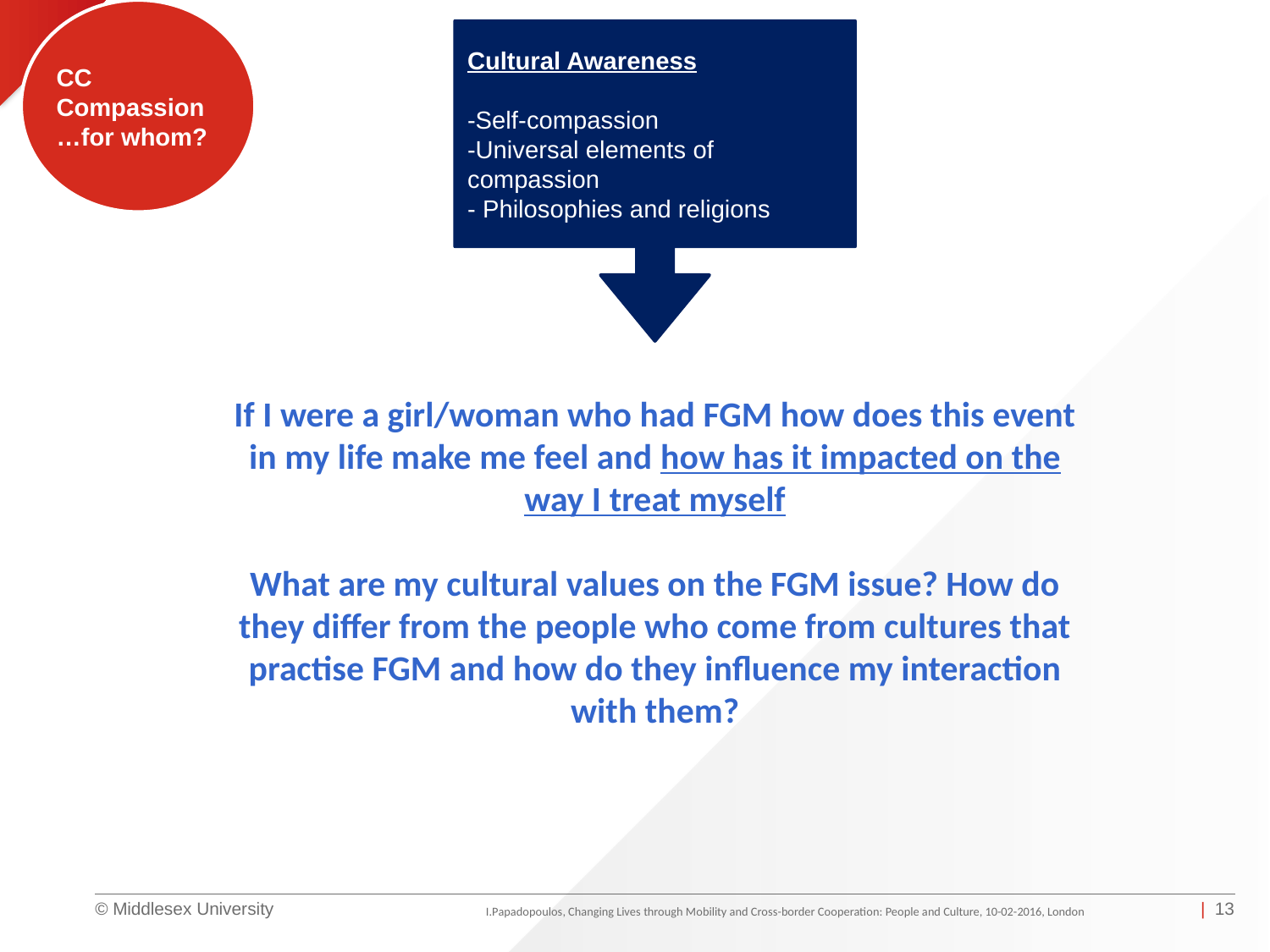

CC Compassion…for whom?
Cultural Awareness

-Self-compassion
-Universal elements of compassion
- Philosophies and religions
If I were a girl/woman who had FGM how does this event in my life make me feel and how has it impacted on the way I treat myself

What are my cultural values on the FGM issue? How do they differ from the people who come from cultures that practise FGM and how do they influence my interaction with them?

I.Papadopoulos, Changing Lives through Mobility and Cross-border Cooperation: People and Culture, 10-02-2016, London
|  13